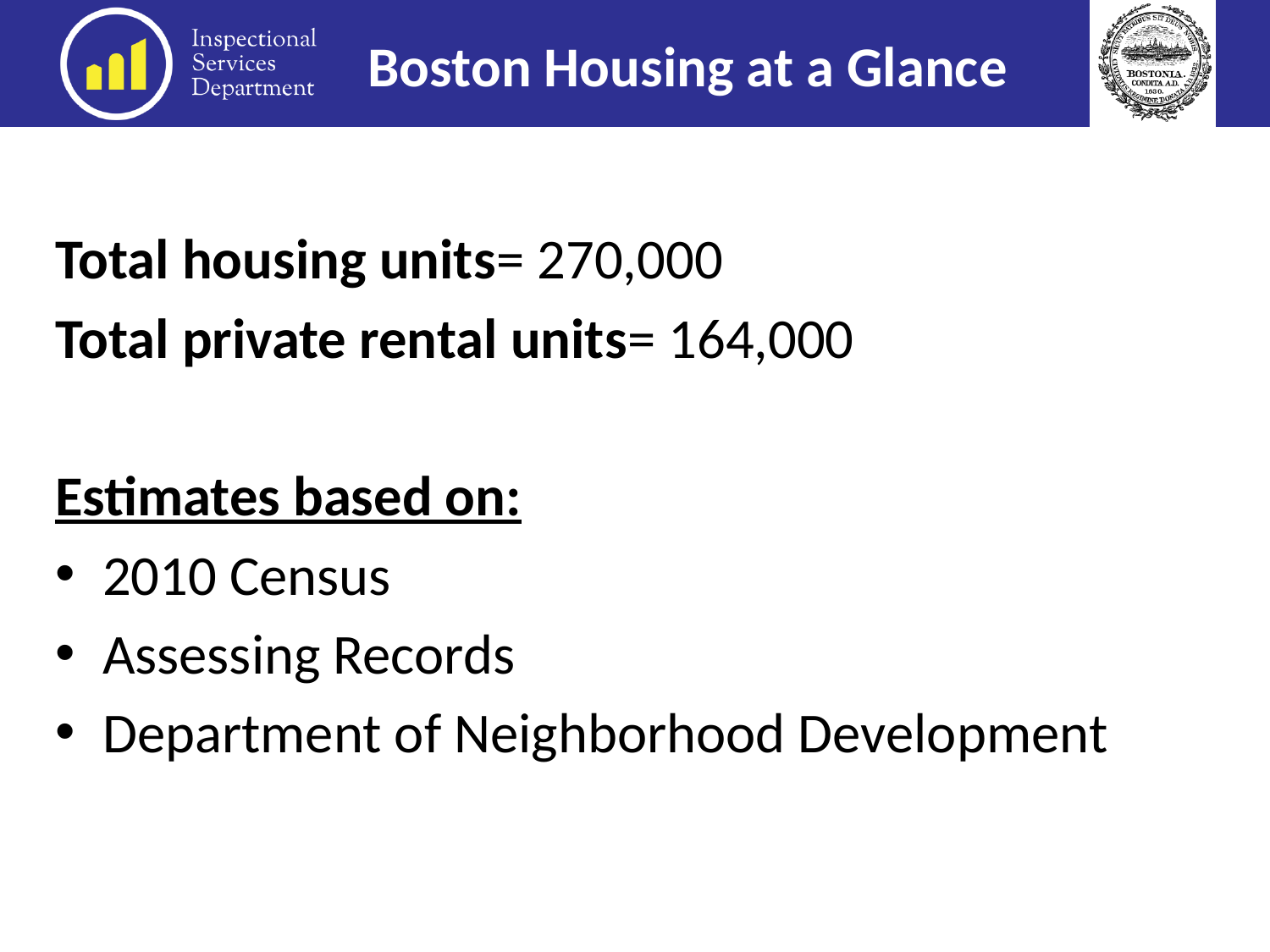

# Boston Housing at a Glance

Total housing units= 270,000
Total private rental units= 164,000

Estimates based on:
2010 Census
Assessing Records
Department of Neighborhood Development